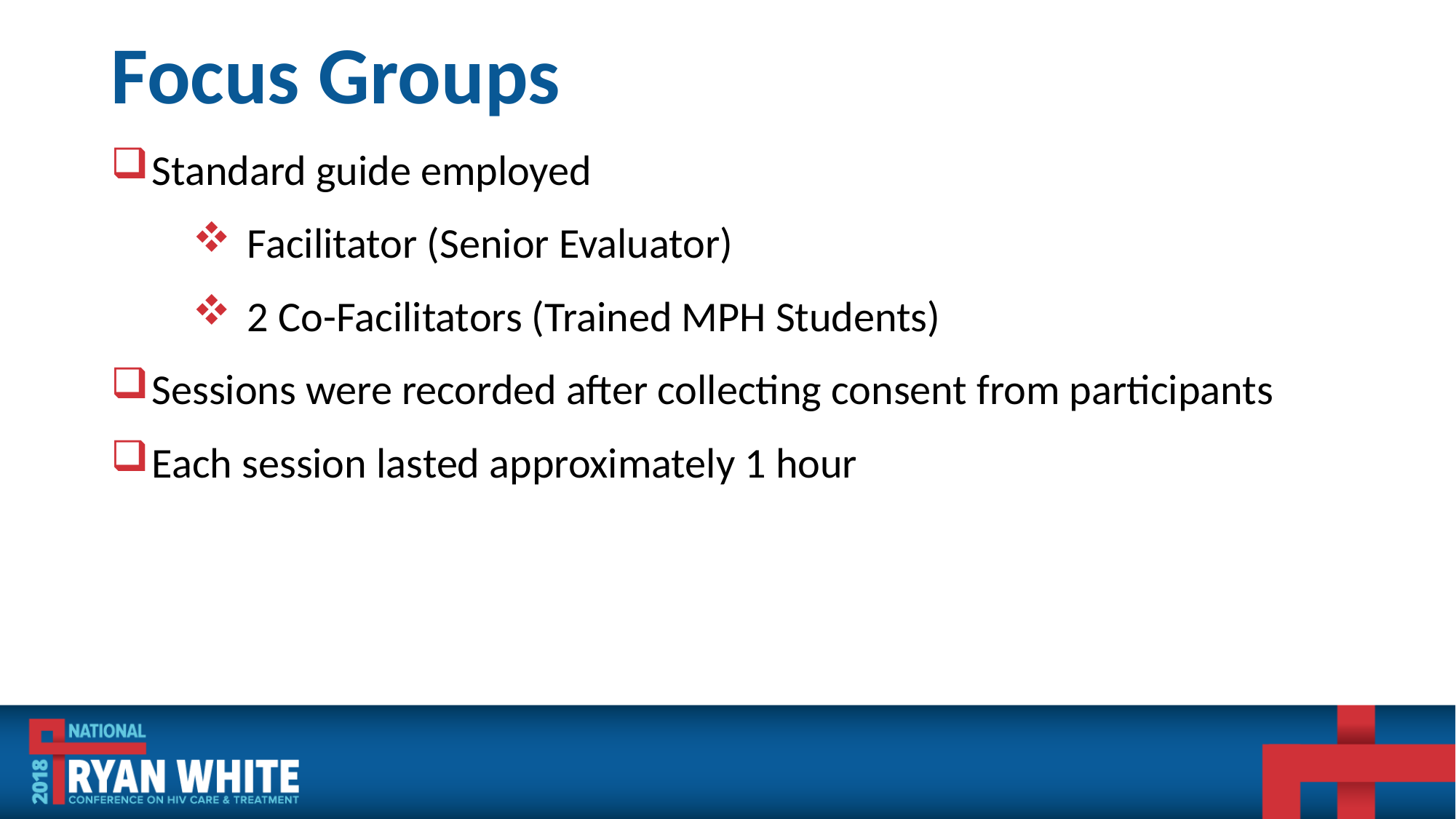

# Focus Groups
Standard guide employed
Facilitator (Senior Evaluator)
2 Co-Facilitators (Trained MPH Students)
Sessions were recorded after collecting consent from participants
Each session lasted approximately 1 hour